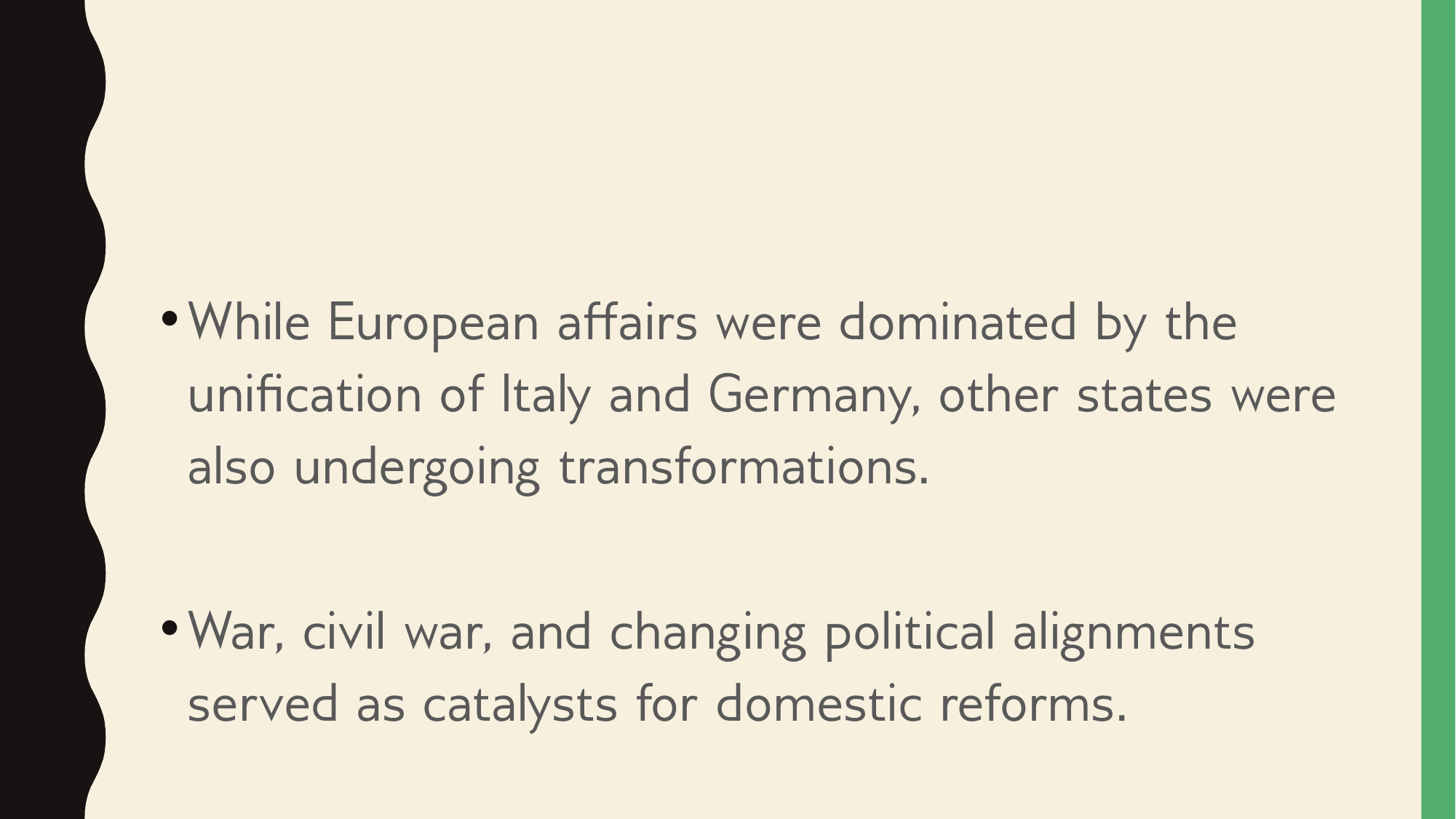

#
While European affairs were dominated by the unification of Italy and Germany, other states were also undergoing transformations.

War, civil war, and changing political alignments served as catalysts for domestic reforms.